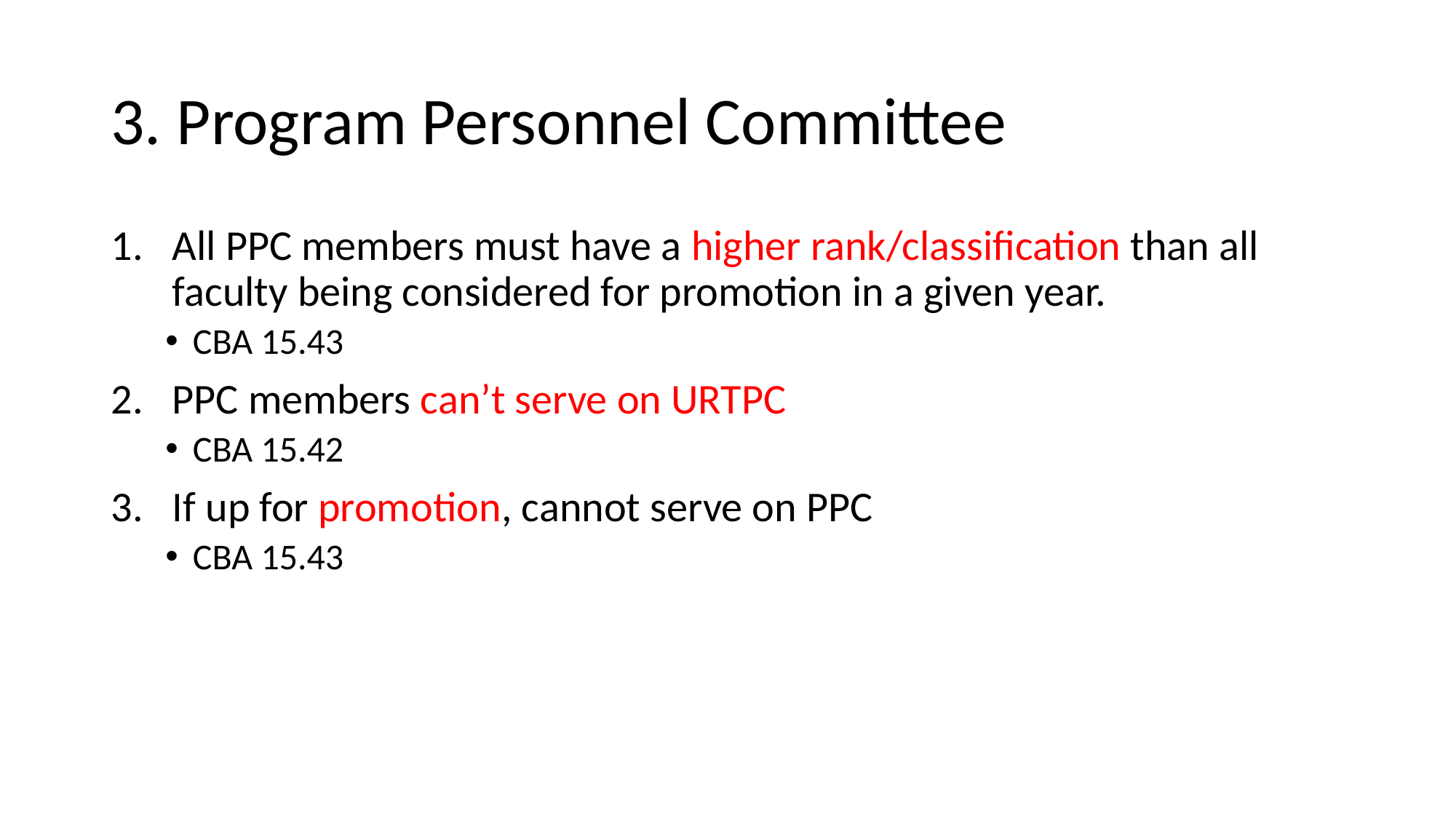

# 3. Program Personnel Committee
All PPC members must have a higher rank/classification than all faculty being considered for promotion in a given year.
CBA 15.43
PPC members can’t serve on URTPC
CBA 15.42
If up for promotion, cannot serve on PPC
CBA 15.43